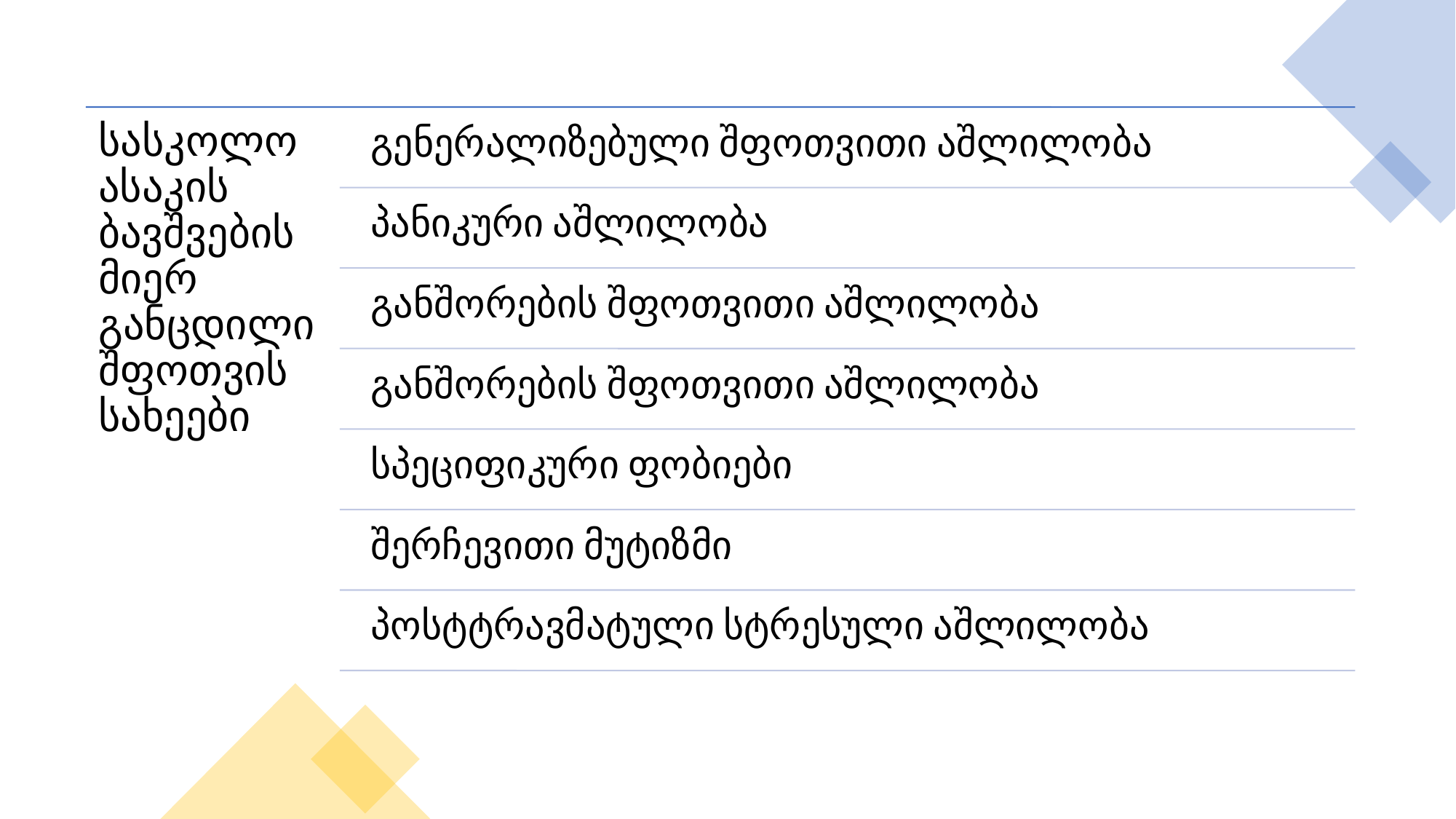

სასკოლო ასაკის ბავშვების მიერ განცდილი შფოთვის სახეები
გენერალიზებული შფოთვითი აშლილობა
პანიკური აშლილობა
განშორების შფოთვითი აშლილობა
განშორების შფოთვითი აშლილობა
სპეციფიკური ფობიები
შერჩევითი მუტიზმი
პოსტტრავმატული სტრესული აშლილობა